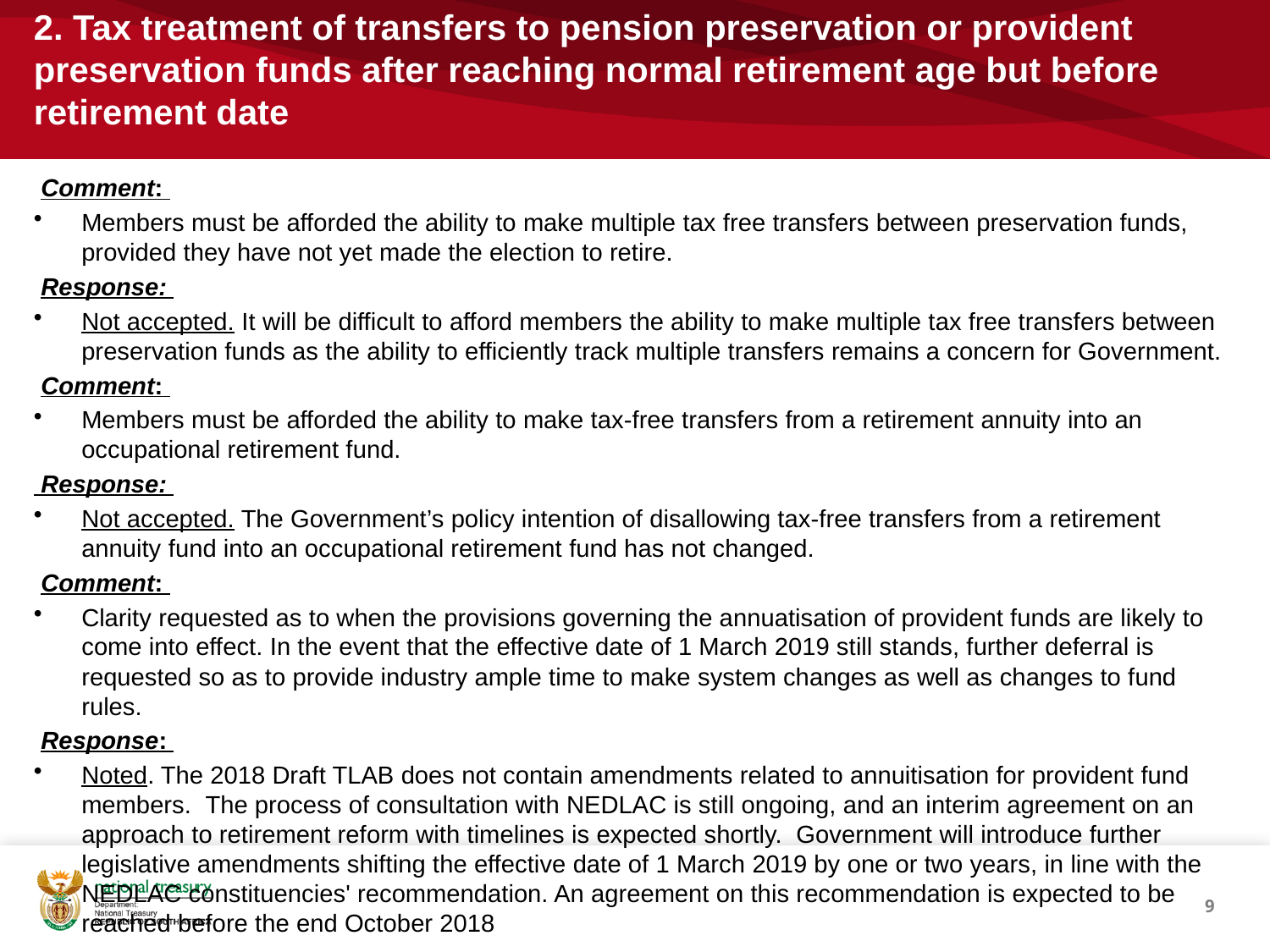

# 2. Tax treatment of transfers to pension preservation or provident preservation funds after reaching normal retirement age but before retirement date
 Comment:
Members must be afforded the ability to make multiple tax free transfers between preservation funds, provided they have not yet made the election to retire.
 Response:
Not accepted. It will be difficult to afford members the ability to make multiple tax free transfers between preservation funds as the ability to efficiently track multiple transfers remains a concern for Government.
 Comment:
Members must be afforded the ability to make tax-free transfers from a retirement annuity into an occupational retirement fund.
 Response:
Not accepted. The Government’s policy intention of disallowing tax-free transfers from a retirement annuity fund into an occupational retirement fund has not changed.
 Comment:
Clarity requested as to when the provisions governing the annuatisation of provident funds are likely to come into effect. In the event that the effective date of 1 March 2019 still stands, further deferral is requested so as to provide industry ample time to make system changes as well as changes to fund rules.
 Response:
Noted. The 2018 Draft TLAB does not contain amendments related to annuitisation for provident fund members.  The process of consultation with NEDLAC is still ongoing, and an interim agreement on an approach to retirement reform with timelines is expected shortly.  Government will introduce further legislative amendments shifting the effective date of 1 March 2019 by one or two years, in line with the NEDLAC constituencies' recommendation. An agreement on this recommendation is expected to be reached before the end October 2018
9